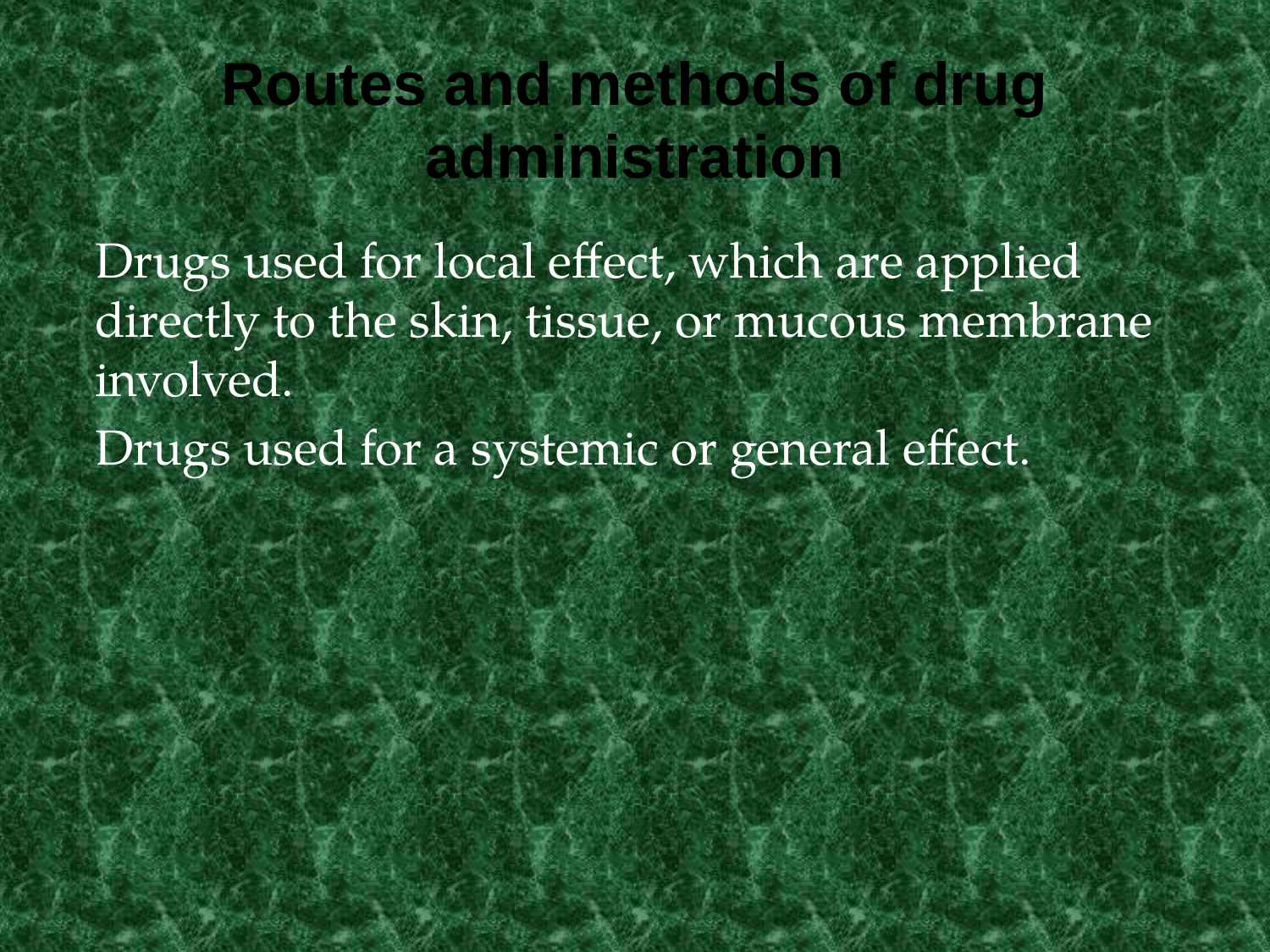

# Routes and methods of drug administration
Drugs used for local effect, which are applied directly to the skin, tissue, or mucous membrane involved.
Drugs used for a systemic or general effect.